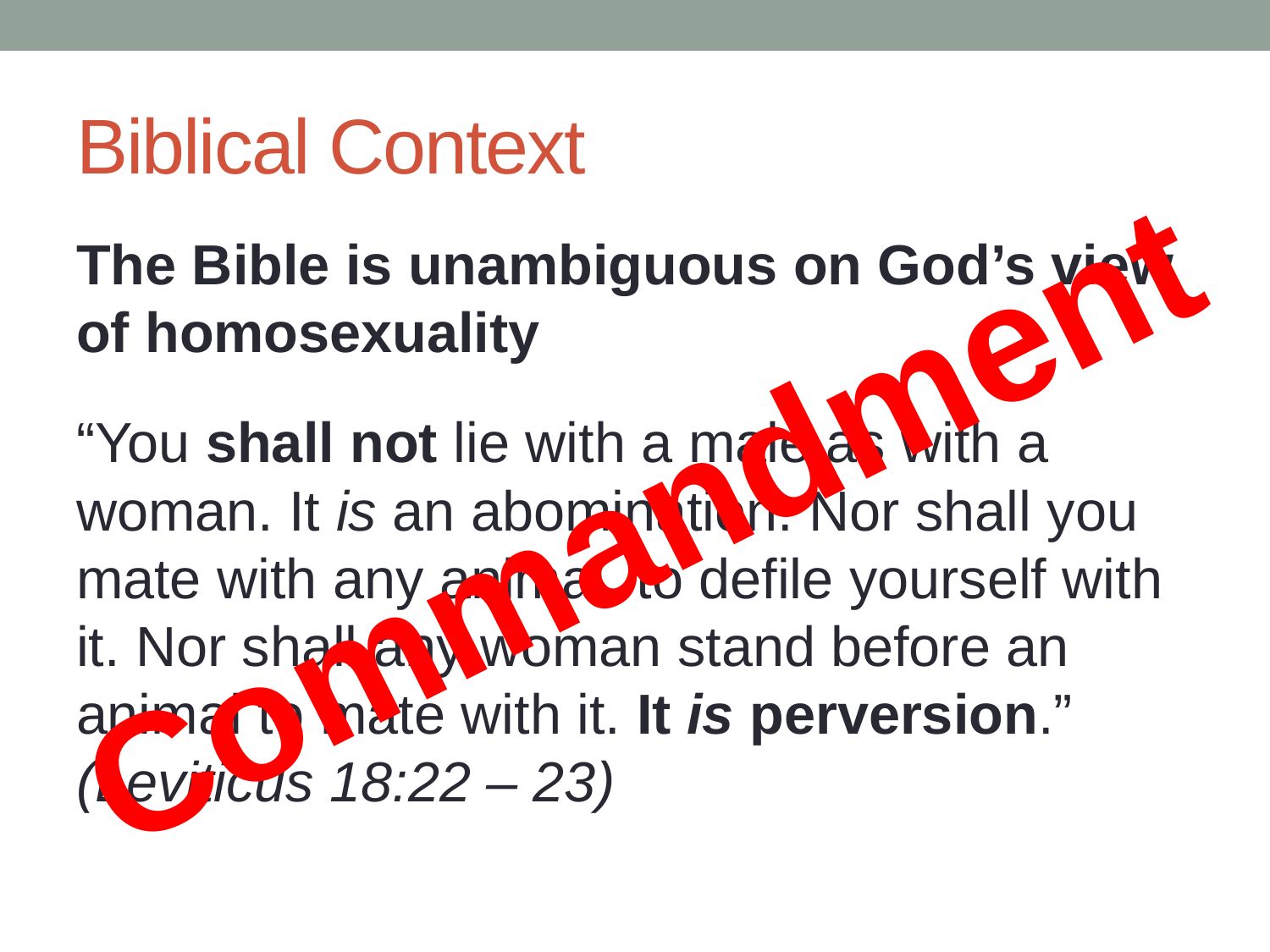

# Biblical Context
The Bible is unambiguous on God’s view of homosexuality
“You shall not lie with a male as with a woman. It is an abomination. Nor shall you mate with any animal, to defile yourself with it. Nor shall any woman stand before an animal to mate with it. It is perversion.”
(Leviticus 18:22 – 23)
Commandment